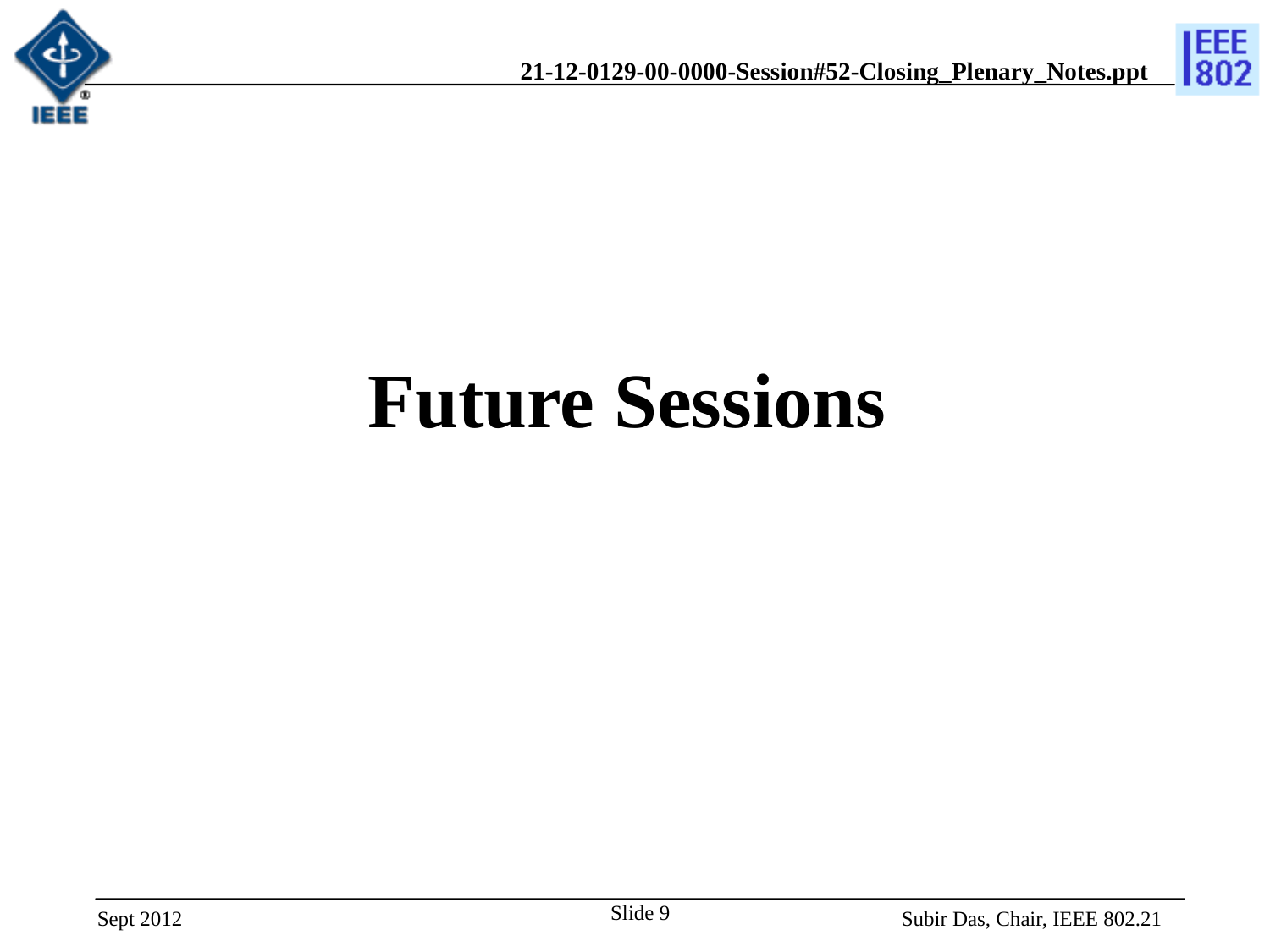

# Future Sessions
Slide 9
Sept 2012
Subir Das, Chair, IEEE 802.21